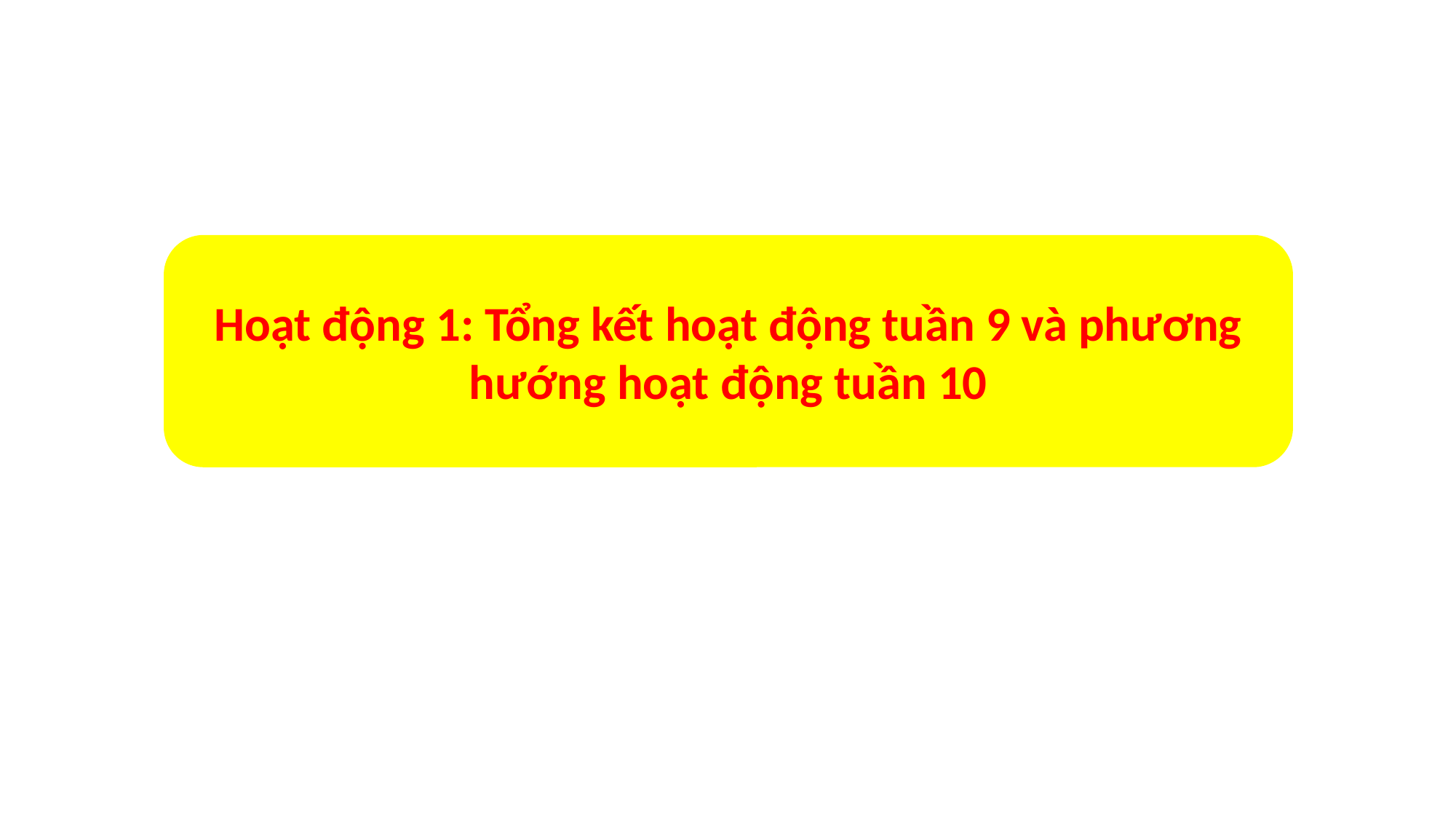

Hoạt động 1: Tổng kết hoạt động tuần 9 và phương hướng hoạt động tuần 10